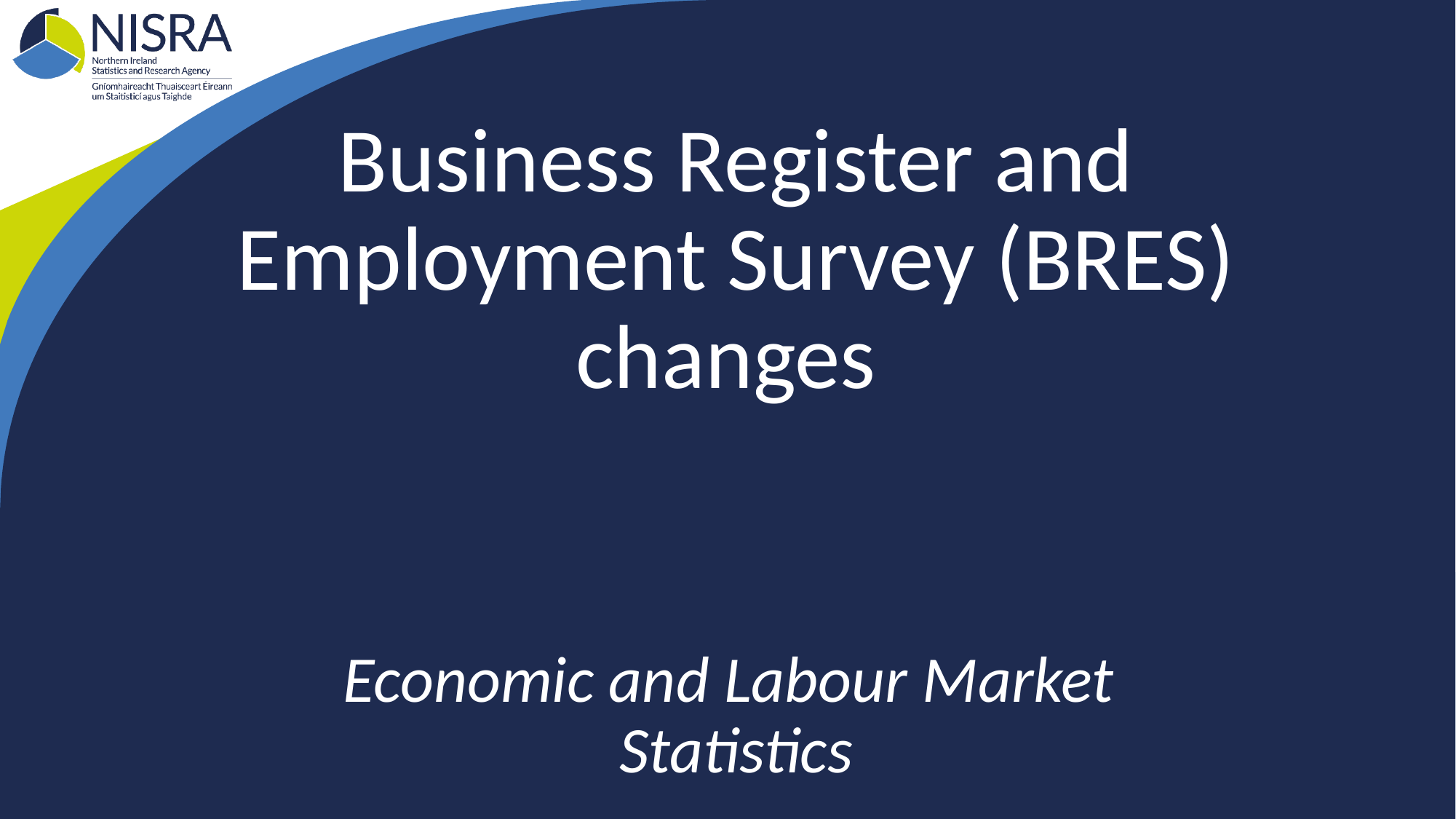

# Business Register and Employment Survey (BRES) changes
Economic and Labour Market
Statistics